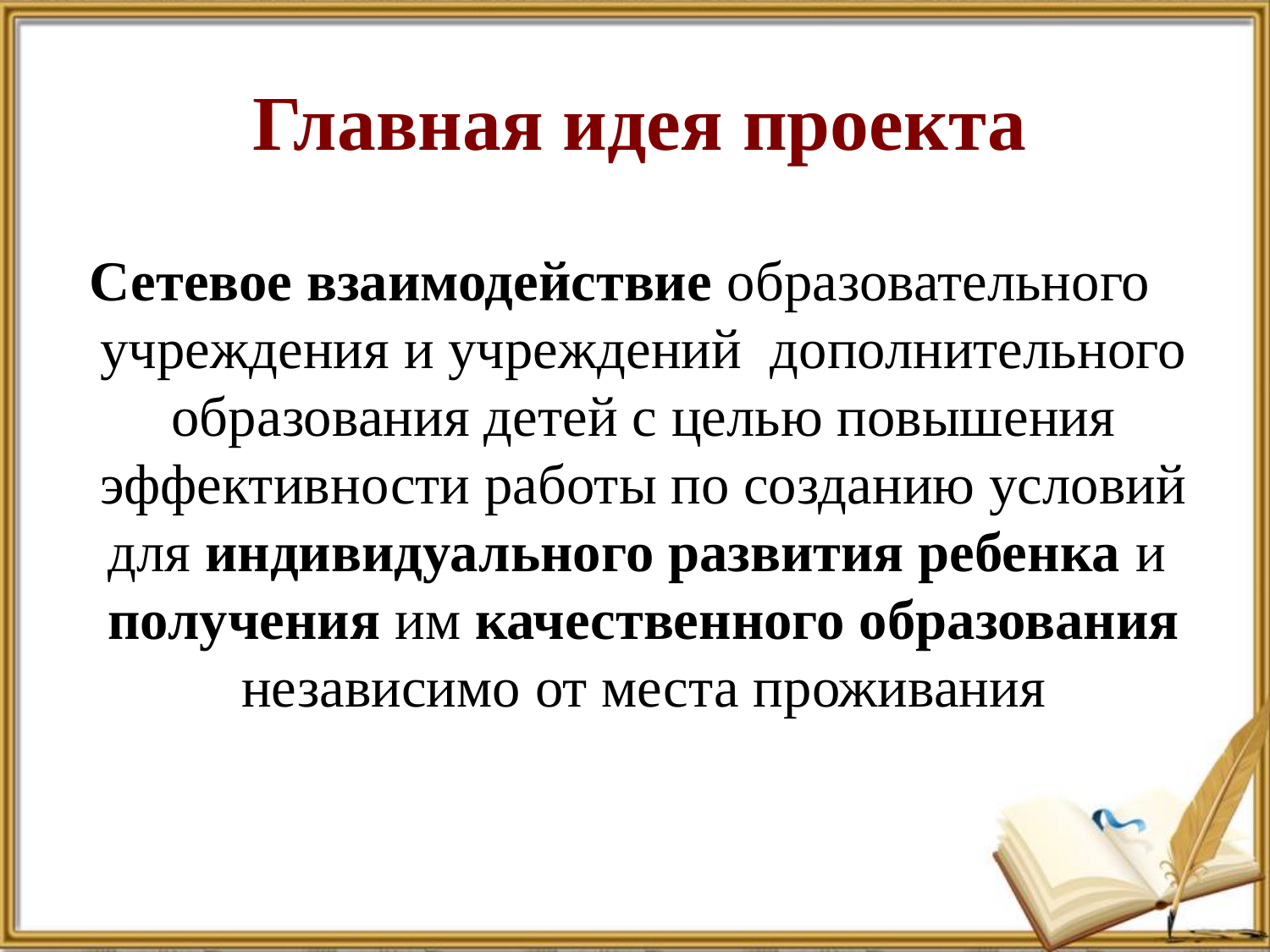

# Главная идея проекта
Сетевое взаимодействие образовательного учреждения и учреждений  дополнительного образования детей с целью повышения эффективности работы по созданию условий для индивидуального развития ребенка и  получения им качественного образования независимо от места проживания